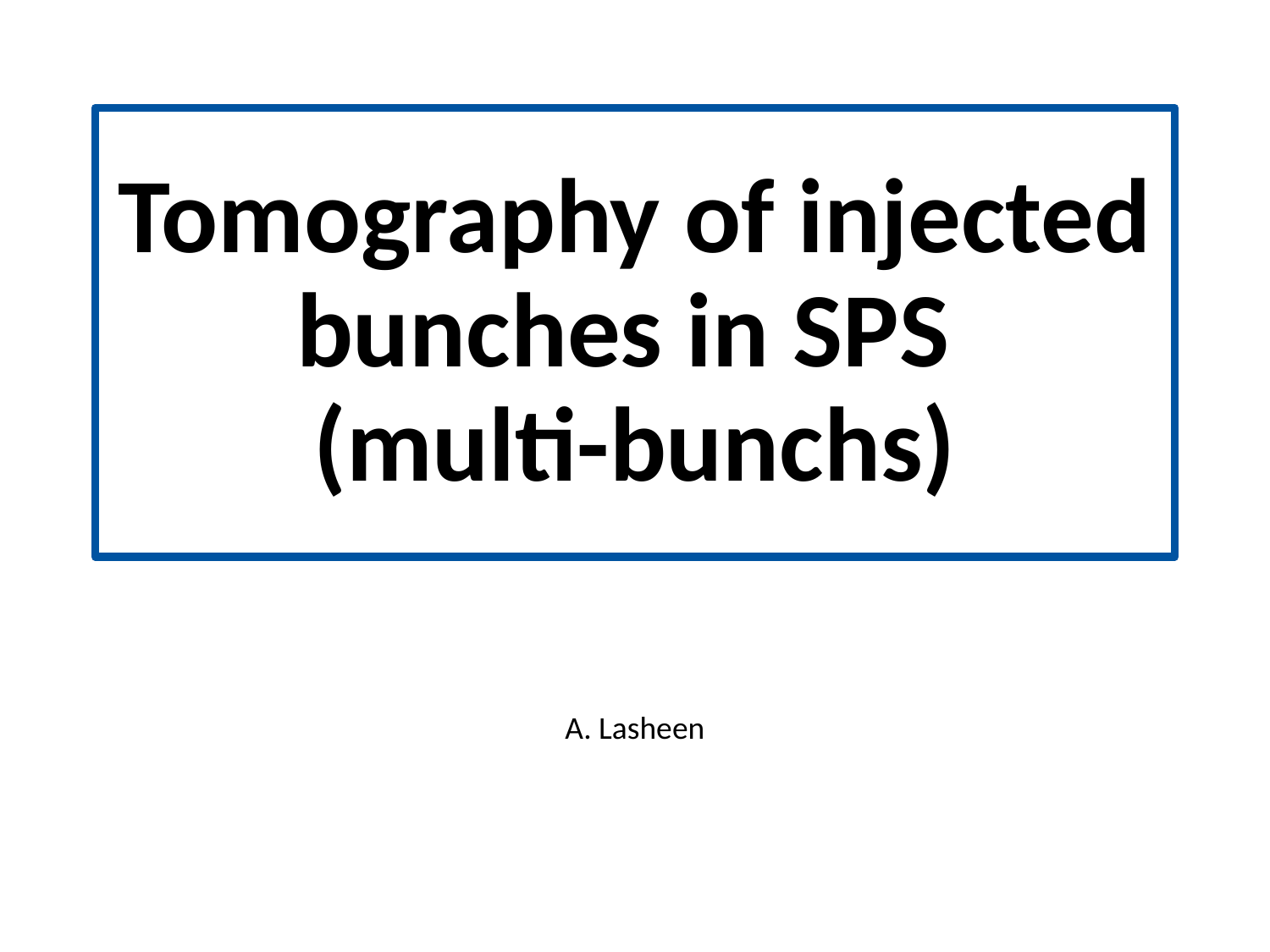

# Tomography of injected bunches in SPS (multi-bunchs)
A. Lasheen